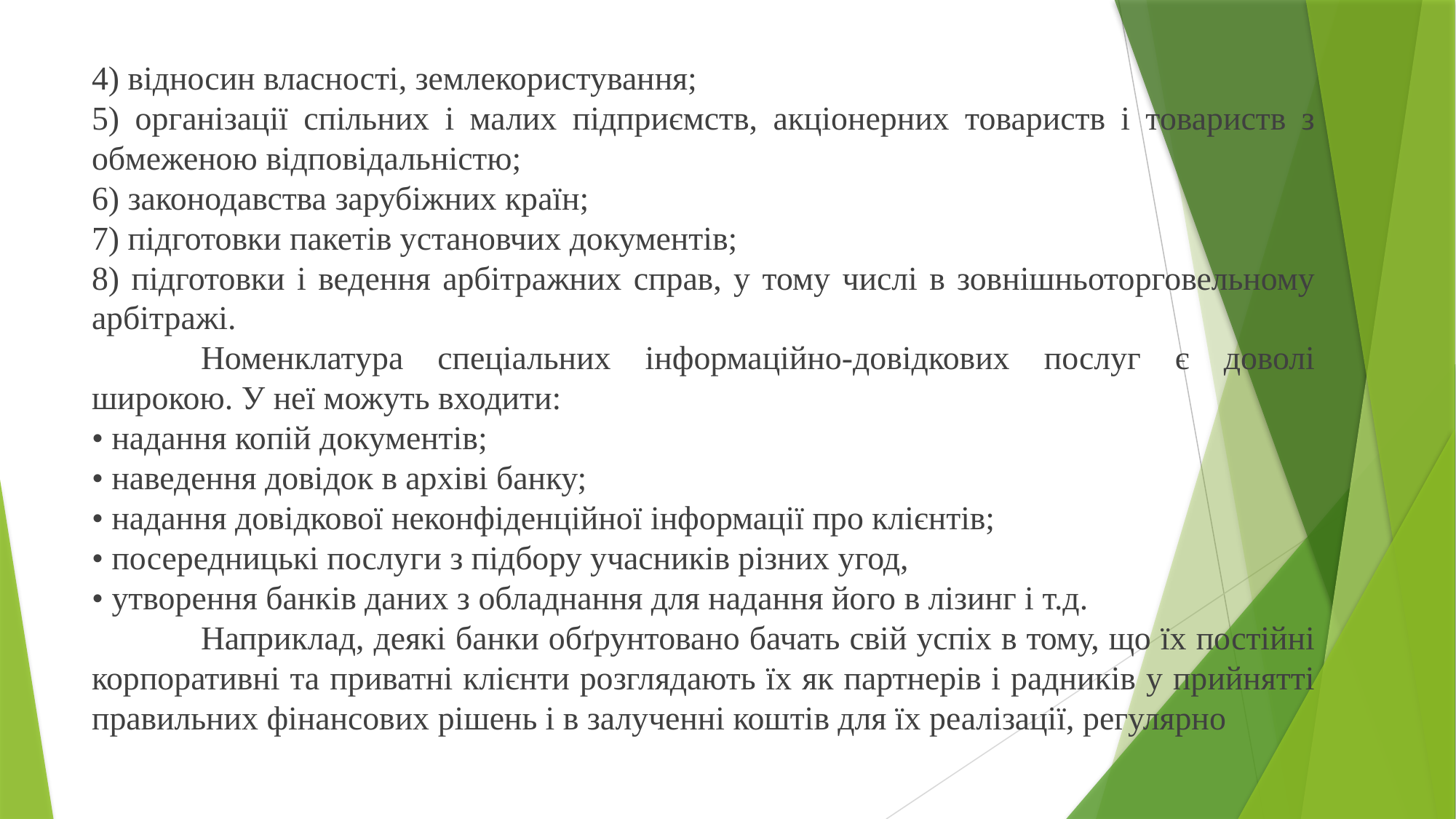

4) відносин власності, землекористування;
5) організації спільних і малих підприємств, акціонерних товариств і товариств з обмеженою відповідальністю;
6) законодавства зарубіжних країн;
7) підготовки пакетів установчих документів;
8) підготовки і ведення арбітражних справ, у тому числі в зовнішньоторговельному арбітражі.
	Номенклатура спеціальних інформаційно-довідкових послуг є доволі широкою. У неї можуть входити:
• надання копій документів;
• наведення довідок в архіві банку;
• надання довідкової неконфіденційної інформації про клієнтів;
• посередницькі послуги з підбору учасників різних угод,
• утворення банків даних з обладнання для надання його в лізинг і т.д.
	Наприклад, деякі банки обґрунтовано бачать свій успіх в тому, що їх постійні корпоративні та приватні клієнти розглядають їх як партнерів і радників у прийнятті правильних фінансових рішень і в залученні коштів для їх реалізації, регулярно